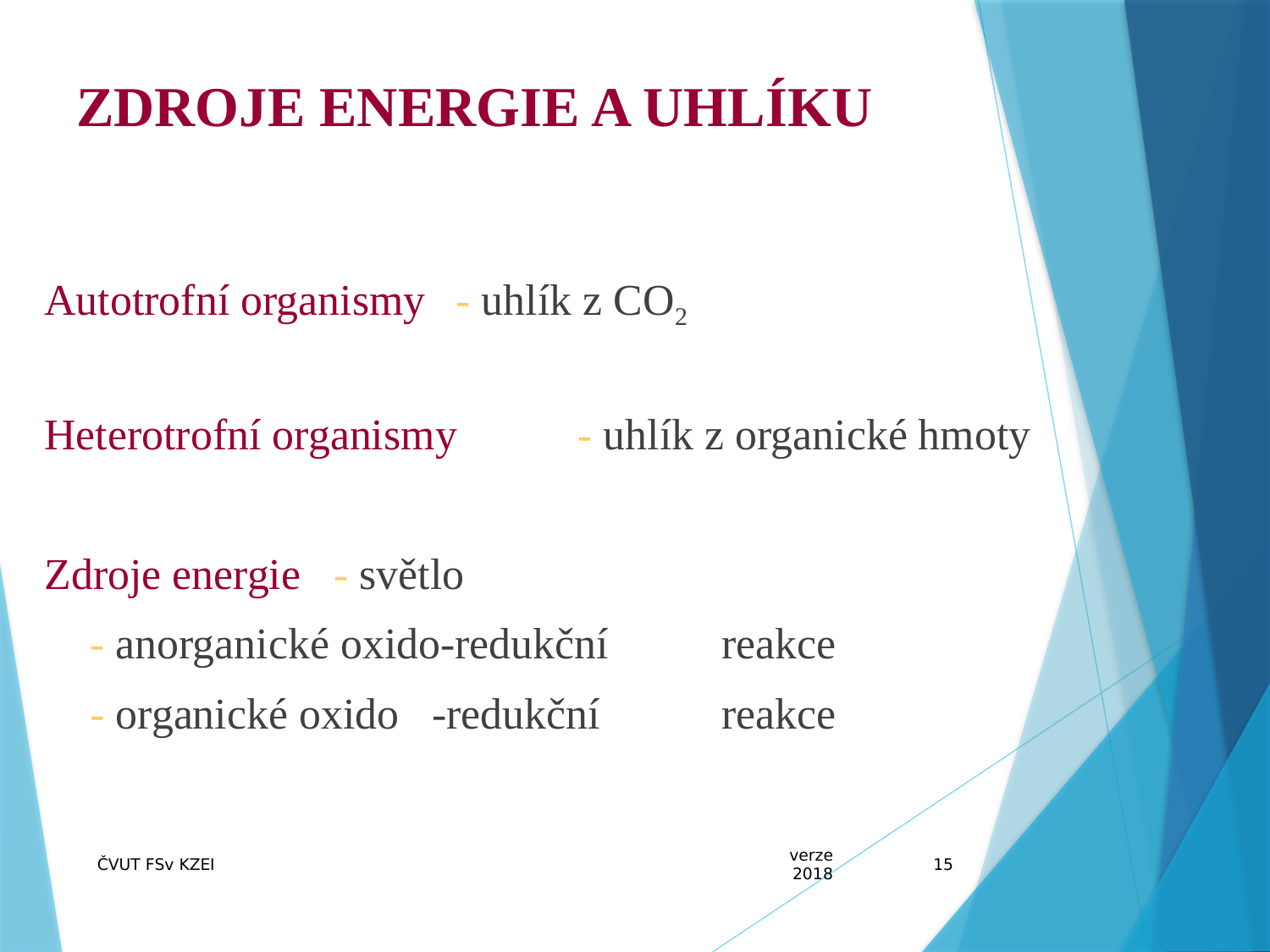

# ZDROJE ENERGIE A UHLÍKU
Autotrofní organismy 	- uhlík z CO2

Heterotrofní organismy 	- uhlík z organické hmoty

Zdroje energie 		- světlo
					- anorganické oxido-redukční 					  reakce
					- organické oxido   -redukční 					  reakce
ČVUT FSv KZEI
verze 2018
15